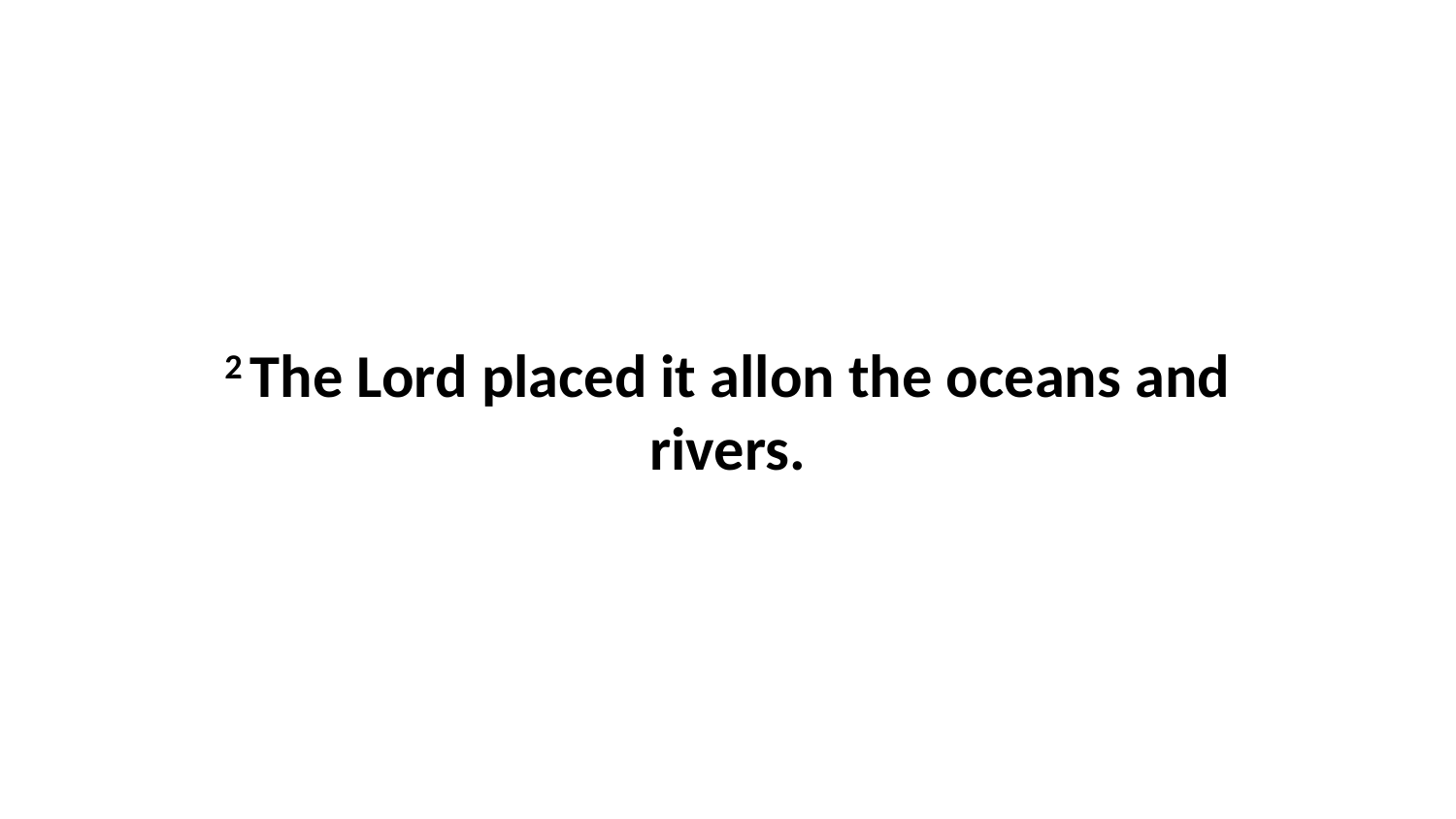

2 The Lord placed it allon the oceans and rivers.